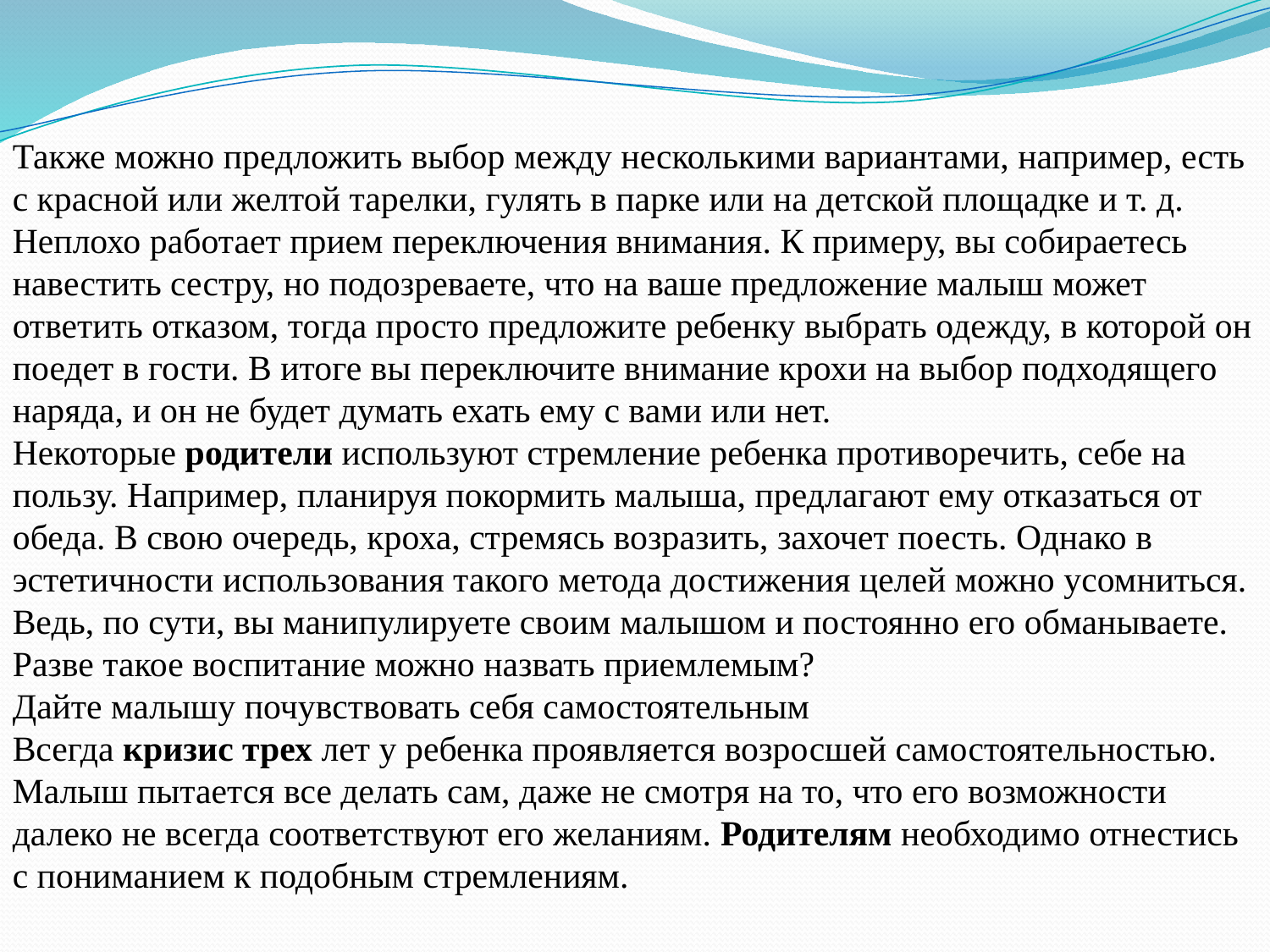

Также можно предложить выбор между несколькими вариантами, например, есть с красной или желтой тарелки, гулять в парке или на детской площадке и т. д. Неплохо работает прием переключения внимания. К примеру, вы собираетесь навестить сестру, но подозреваете, что на ваше предложение малыш может ответить отказом, тогда просто предложите ребенку выбрать одежду, в которой он поедет в гости. В итоге вы переключите внимание крохи на выбор подходящего наряда, и он не будет думать ехать ему с вами или нет.
Некоторые родители используют стремление ребенка противоречить, себе на пользу. Например, планируя покормить малыша, предлагают ему отказаться от обеда. В свою очередь, кроха, стремясь возразить, захочет поесть. Однако в эстетичности использования такого метода достижения целей можно усомниться. Ведь, по сути, вы манипулируете своим малышом и постоянно его обманываете. Разве такое воспитание можно назвать приемлемым?
Дайте малышу почувствовать себя самостоятельным
Всегда кризис трех лет у ребенка проявляется возросшей самостоятельностью. Малыш пытается все делать сам, даже не смотря на то, что его возможности далеко не всегда соответствуют его желаниям. Родителям необходимо отнестись с пониманием к подобным стремлениям.